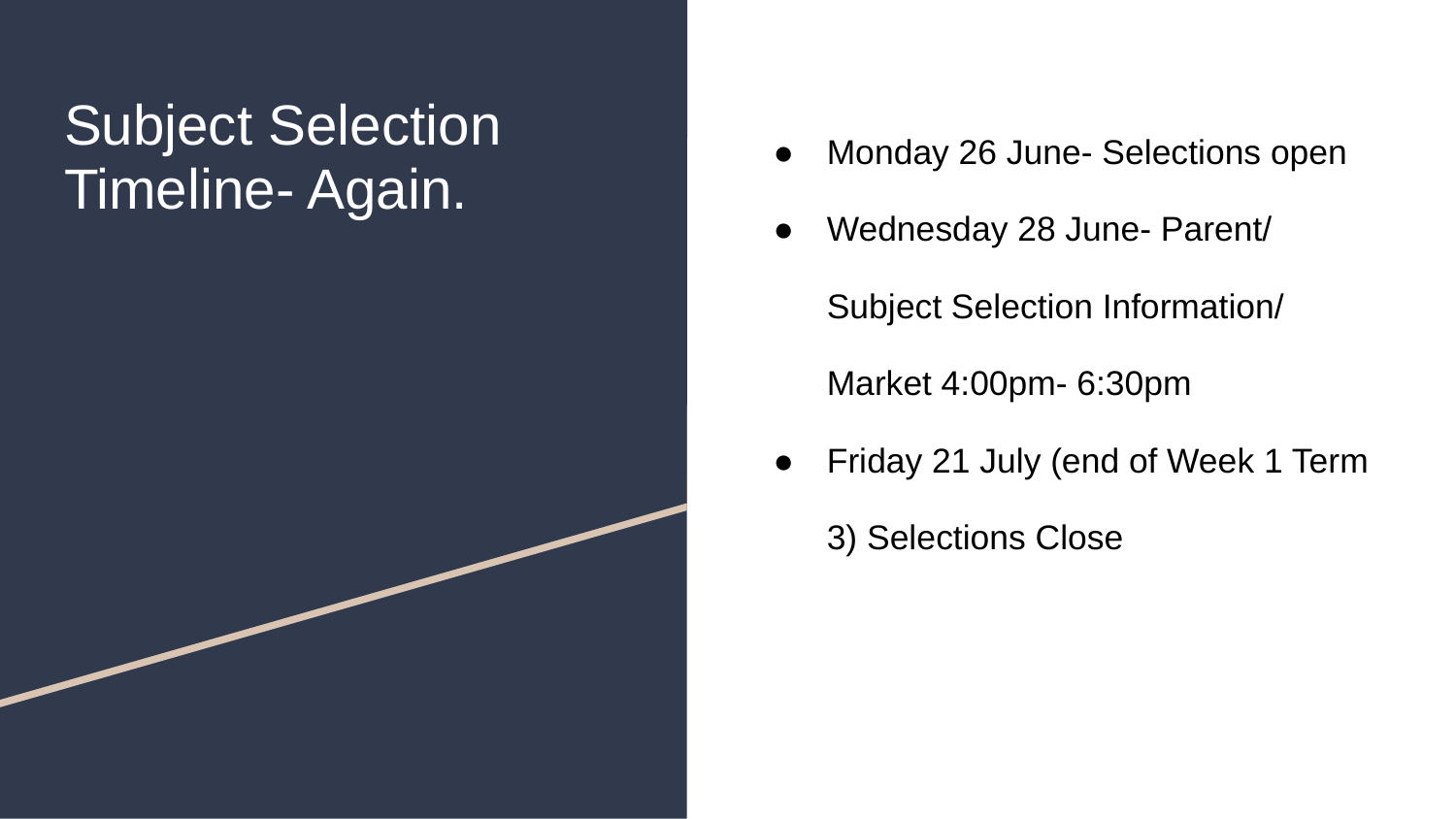

# Subject Selection Timeline- Again.

Monday 26 June- Selections open
Wednesday 28 June- Parent/ Subject Selection Information/ Market 4:00pm- 6:30pm
Friday 21 July (end of Week 1 Term 3) Selections Close